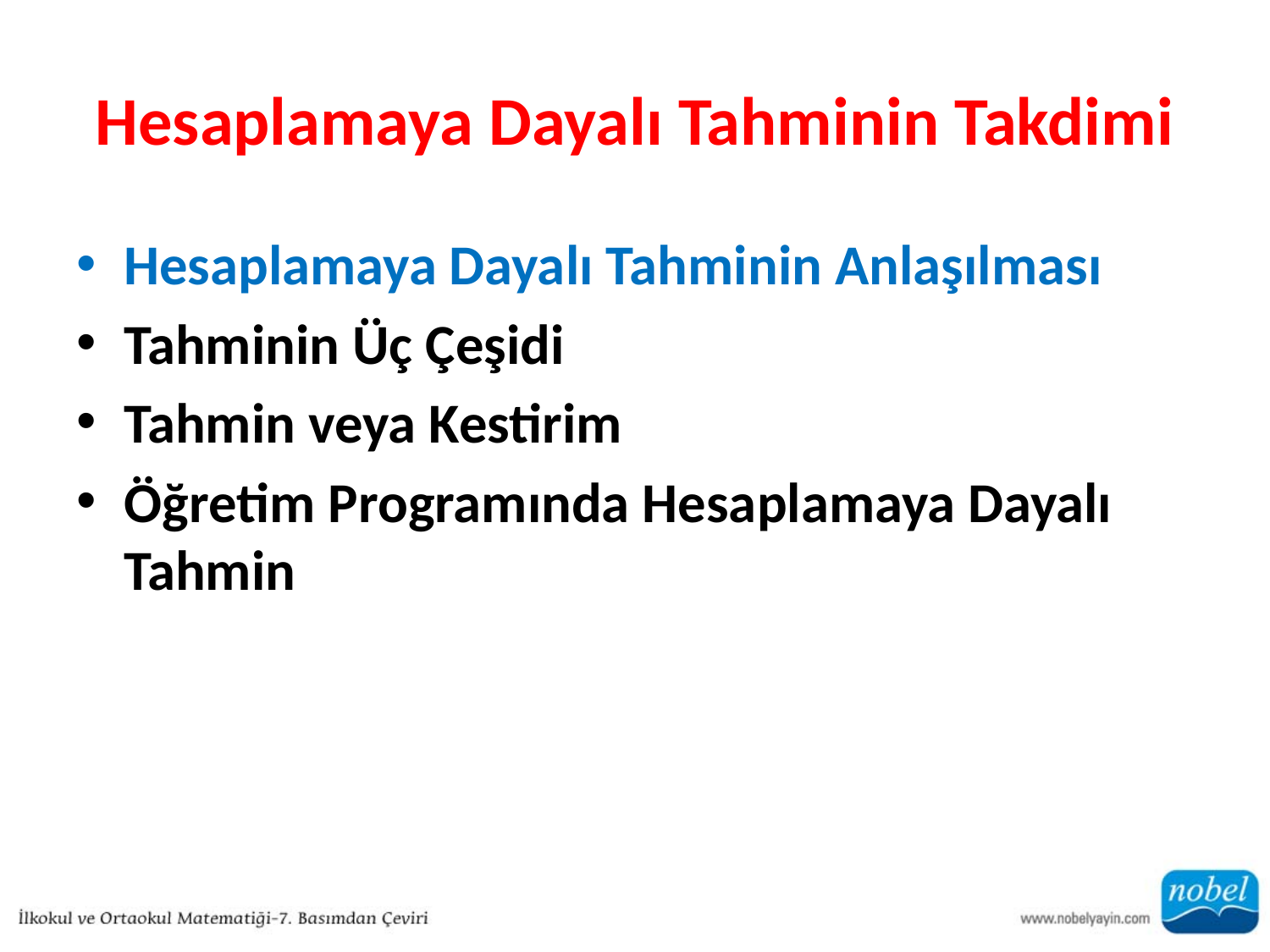

# Hesaplamaya Dayalı Tahminin Takdimi
Hesaplamaya Dayalı Tahminin Anlaşılması
Tahminin Üç Çeşidi
Tahmin veya Kestirim
Öğretim Programında Hesaplamaya Dayalı Tahmin